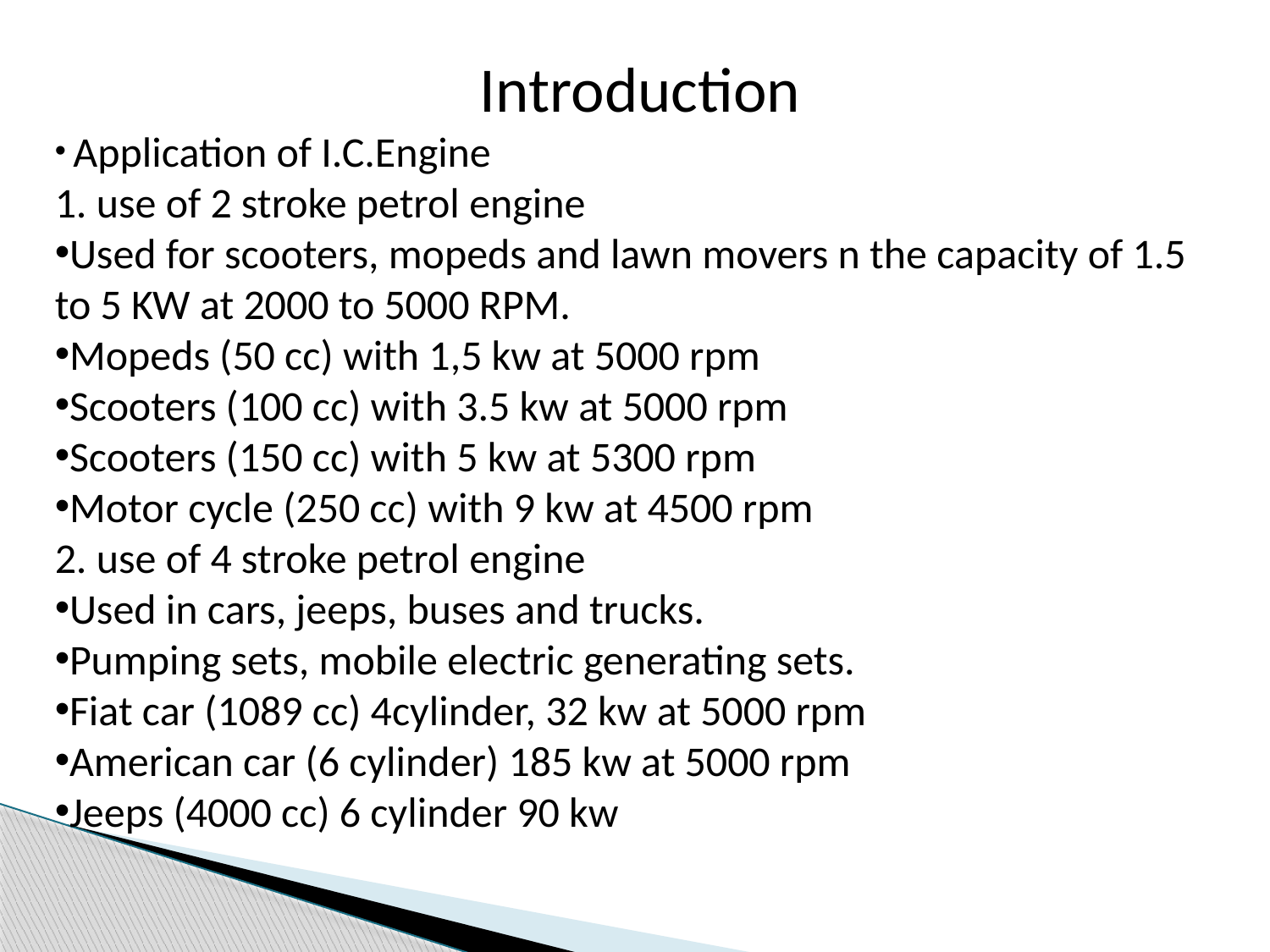

Introduction
 Application of I.C.Engine
1. use of 2 stroke petrol engine
Used for scooters, mopeds and lawn movers n the capacity of 1.5 to 5 KW at 2000 to 5000 RPM.
Mopeds (50 cc) with 1,5 kw at 5000 rpm
Scooters (100 cc) with 3.5 kw at 5000 rpm
Scooters (150 cc) with 5 kw at 5300 rpm
Motor cycle (250 cc) with 9 kw at 4500 rpm
2. use of 4 stroke petrol engine
Used in cars, jeeps, buses and trucks.
Pumping sets, mobile electric generating sets.
Fiat car (1089 cc) 4cylinder, 32 kw at 5000 rpm
American car (6 cylinder) 185 kw at 5000 rpm
Jeeps (4000 cc) 6 cylinder 90 kw